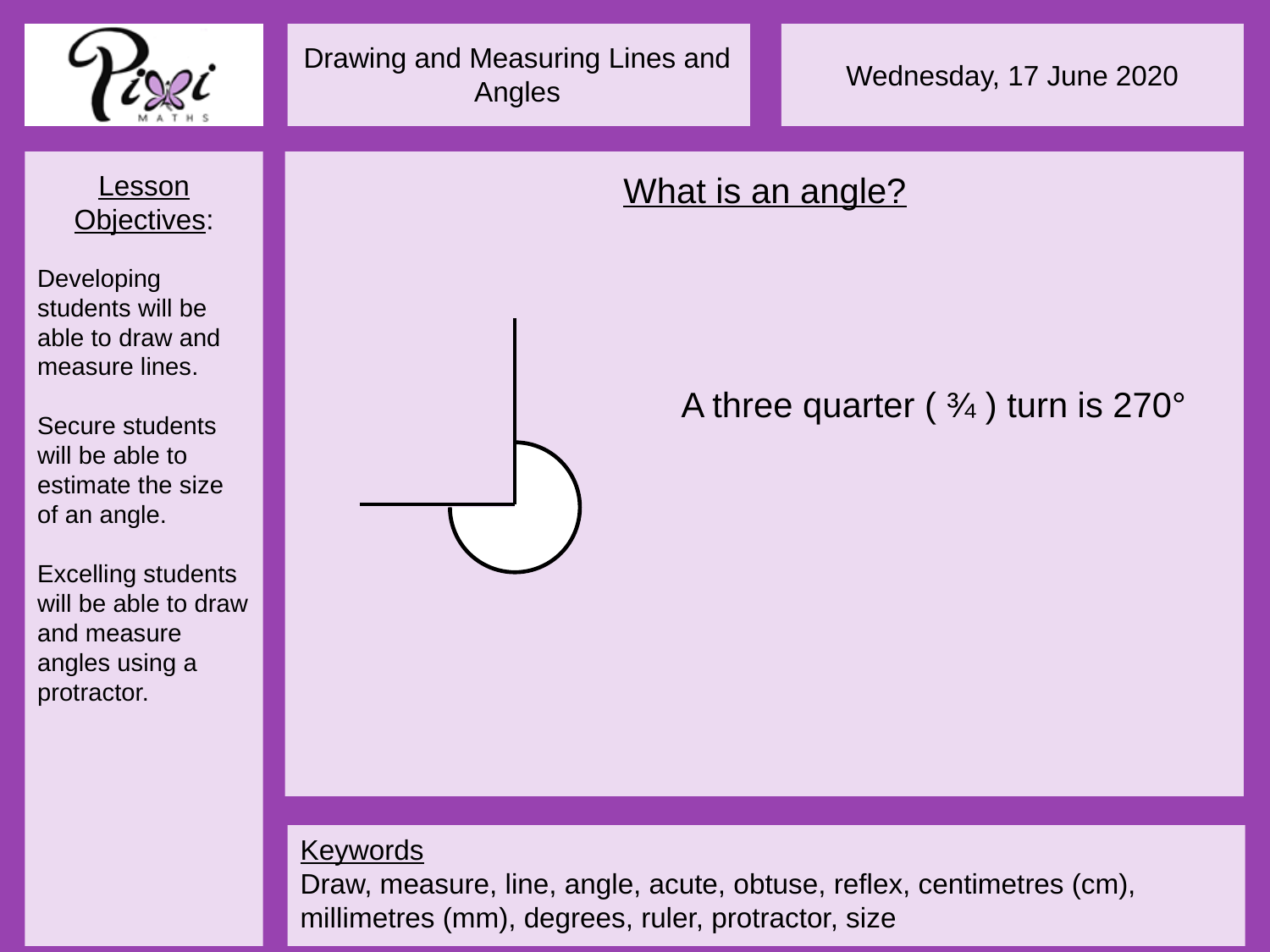

What is an angle?
A three quarter ( ¾ ) turn is 270°